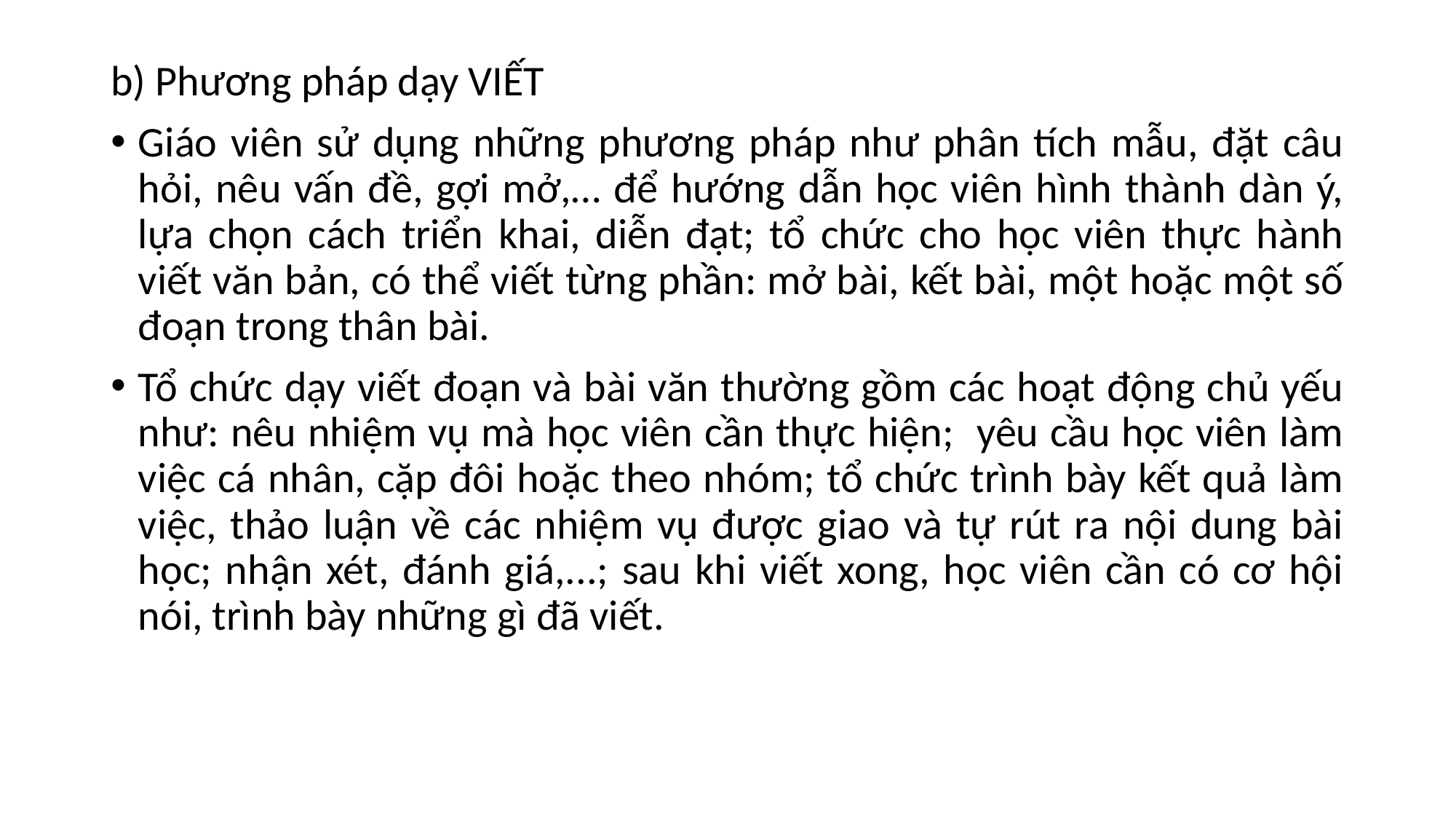

b) Phương pháp dạy VIẾT
Giáo viên sử dụng những phương pháp như phân tích mẫu, đặt câu hỏi, nêu vấn đề, gợi mở,… để hướng dẫn học viên hình thành dàn ý, lựa chọn cách triển khai, diễn đạt; tổ chức cho học viên thực hành viết văn bản, có thể viết từng phần: mở bài, kết bài, một hoặc một số đoạn trong thân bài.
Tổ chức dạy viết đoạn và bài văn thường gồm các hoạt động chủ yếu như: nêu nhiệm vụ mà học viên cần thực hiện;  yêu cầu học viên làm việc cá nhân, cặp đôi hoặc theo nhóm; tổ chức trình bày kết quả làm việc, thảo luận về các nhiệm vụ được giao và tự rút ra nội dung bài học; nhận xét, đánh giá,...; sau khi viết xong, học viên cần có cơ hội nói, trình bày những gì đã viết.